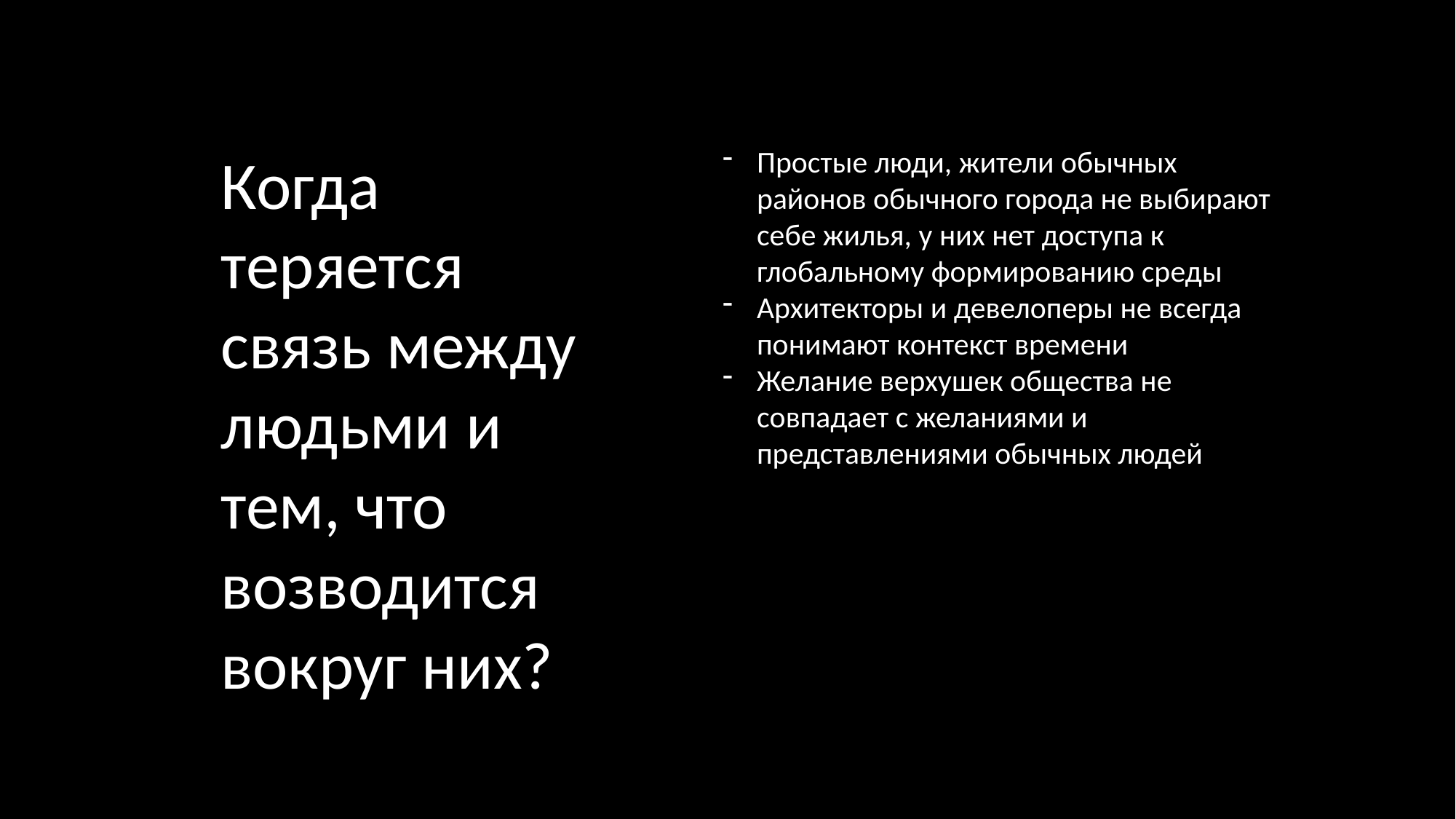

Когда теряется связь между людьми и тем, что возводится вокруг них?
Простые люди, жители обычных районов обычного города не выбирают себе жилья, у них нет доступа к глобальному формированию среды
Архитекторы и девелоперы не всегда понимают контекст времени
Желание верхушек общества не совпадает с желаниями и представлениями обычных людей